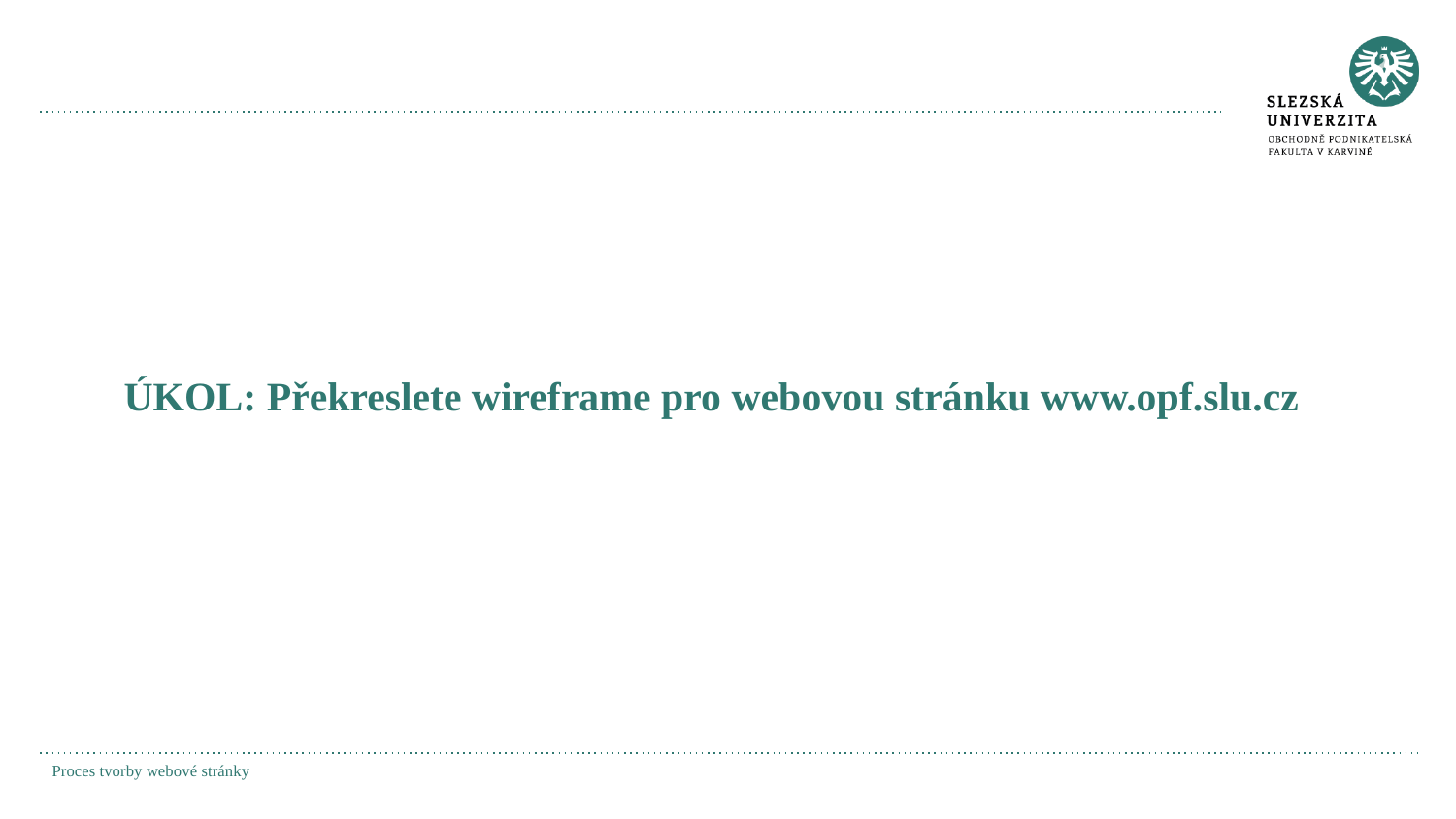

# ÚKOL: Překreslete wireframe pro webovou stránku www.opf.slu.cz
Proces tvorby webové stránky